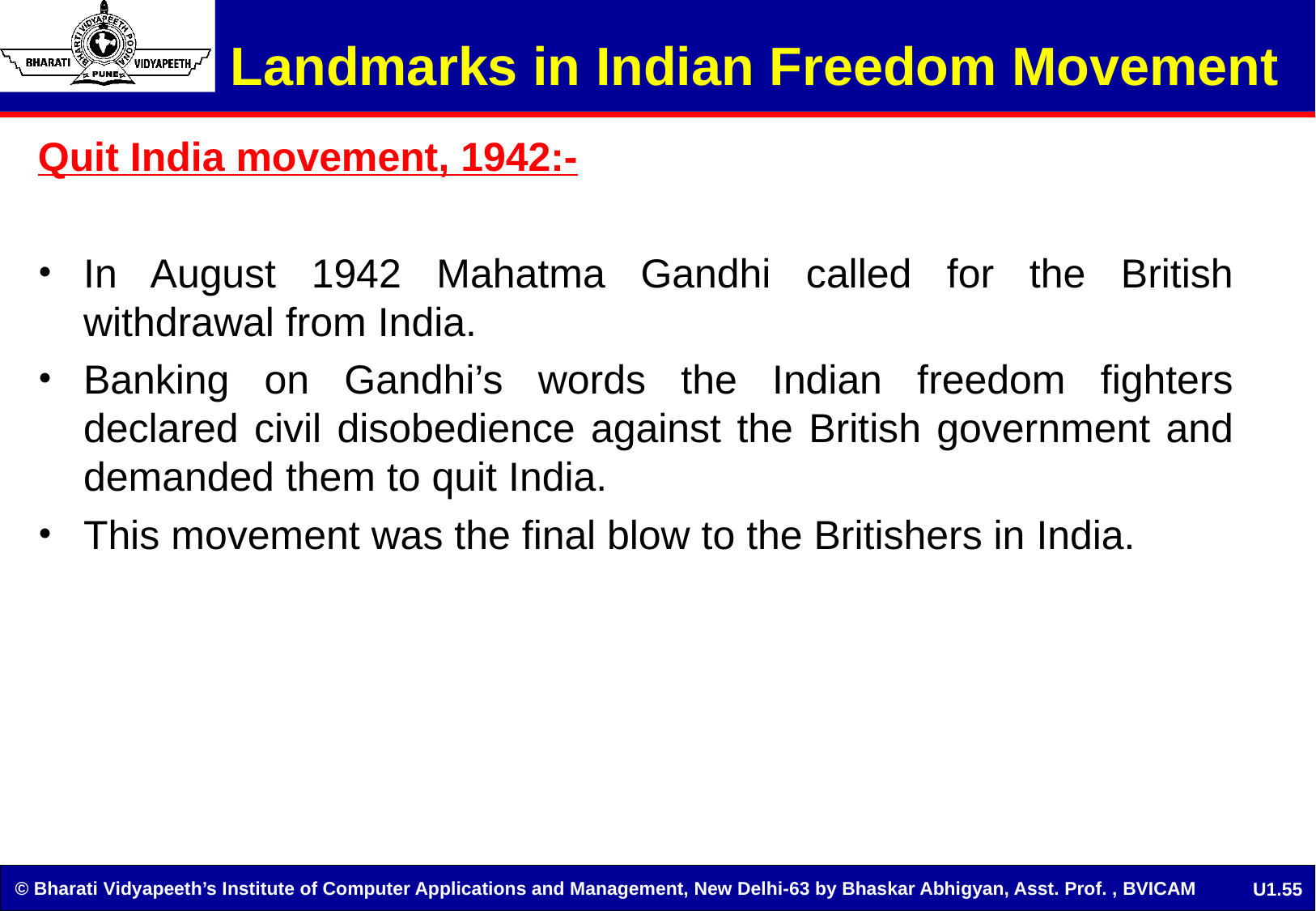

# Landmarks in Indian Freedom Movement
Quit India movement, 1942:-

In August 1942 Mahatma Gandhi called for the British withdrawal from India.
Banking on Gandhi’s words the Indian freedom fighters declared civil disobedience against the British government and demanded them to quit India.
This movement was the final blow to the Britishers in India.